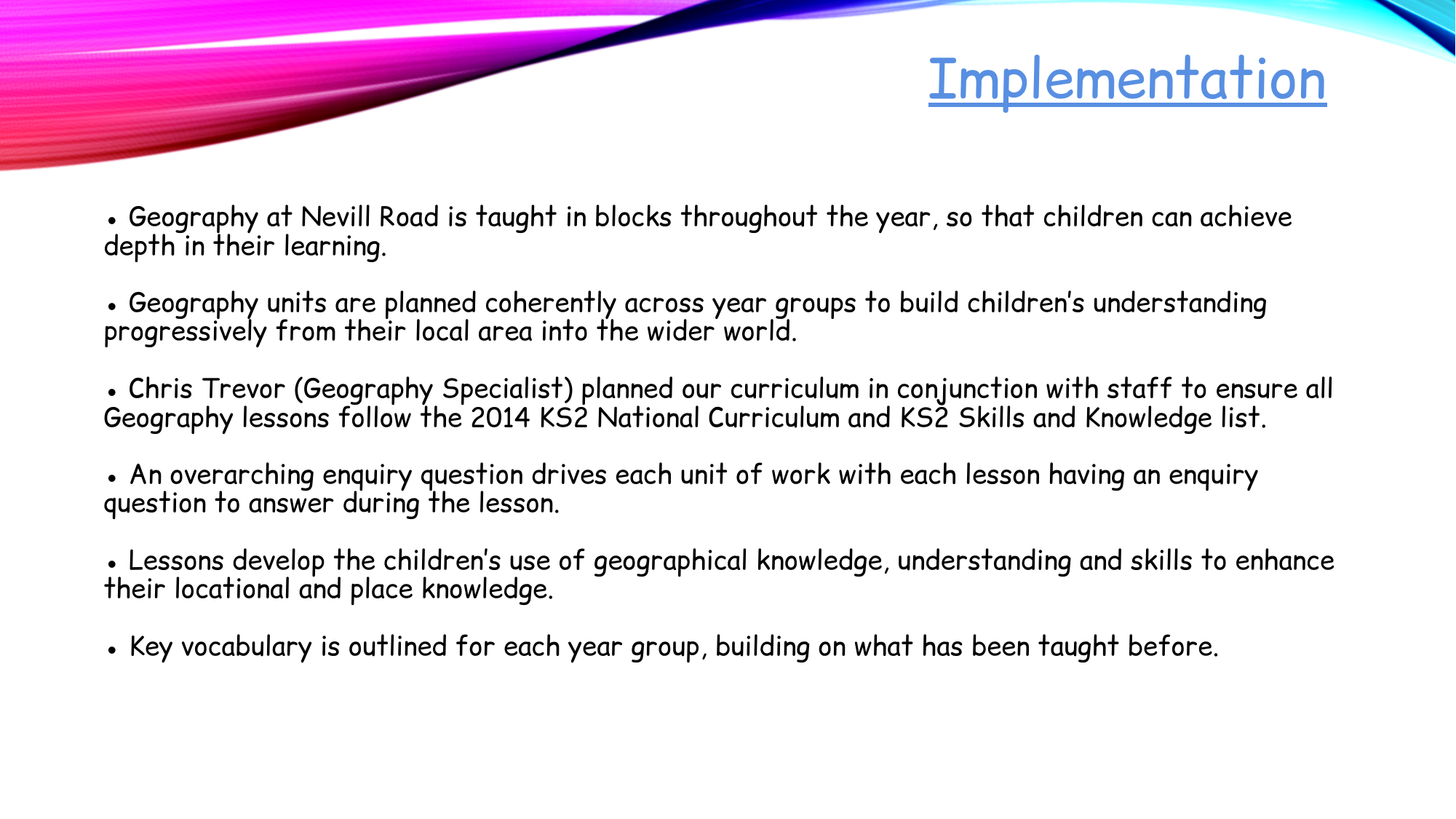

Implementation
● Geography at Nevill Road is taught in blocks throughout the year, so that children can achieve depth in their learning.

● Geography units are planned coherently across year groups to build children’s understanding progressively from their local area into the wider world.

● Chris Trevor (Geography Specialist) planned our curriculum in conjunction with staff to ensure all Geography lessons follow the 2014 KS2 National Curriculum and KS2 Skills and Knowledge list.

● An overarching enquiry question drives each unit of work with each lesson having an enquiry question to answer during the lesson.

● Lessons develop the children’s use of geographical knowledge, understanding and skills to enhance their locational and place knowledge.

● Key vocabulary is outlined for each year group, building on what has been taught before.